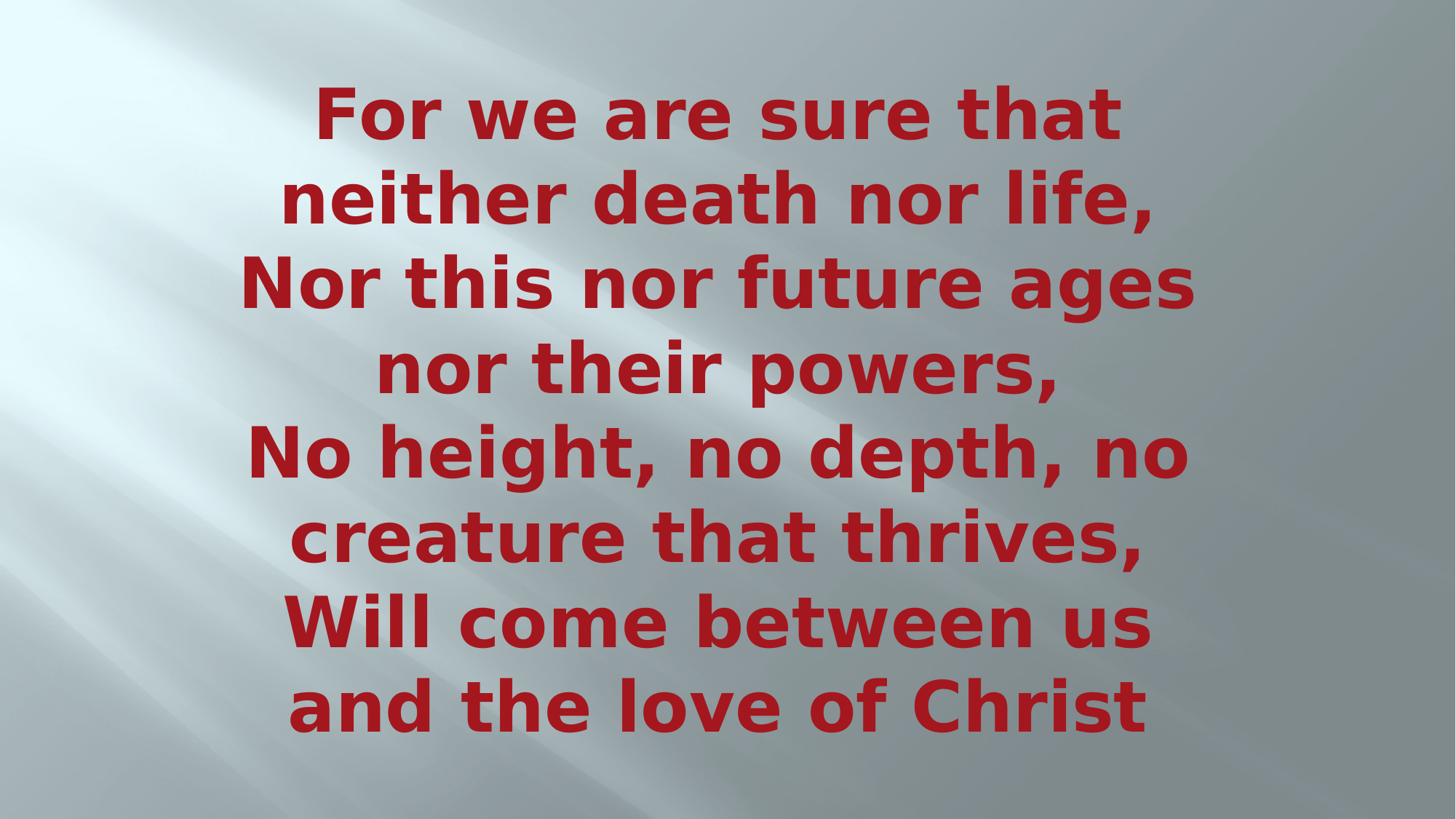

# For we are sure that neither death nor life, Nor this nor future ages nor their powers, No height, no depth, no creature that thrives, Will come between us and the love of Christ